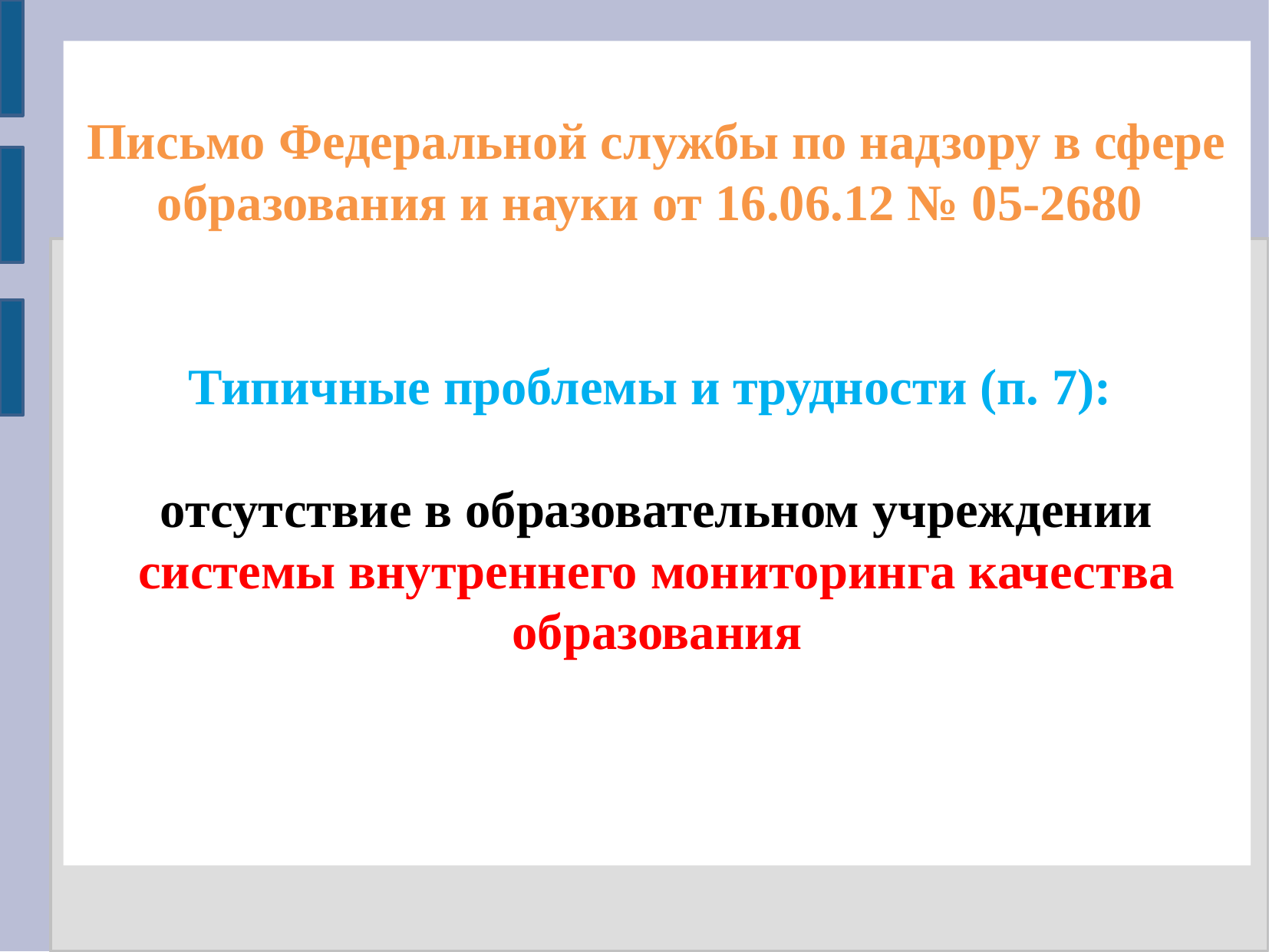

Письмо Федеральной службы по надзору в сфере образования и науки от 16.06.12 № 05-2680

Типичные проблемы и трудности (п. 7):

отсутствие в образовательном учреждении системы внутреннего мониторинга качества образования